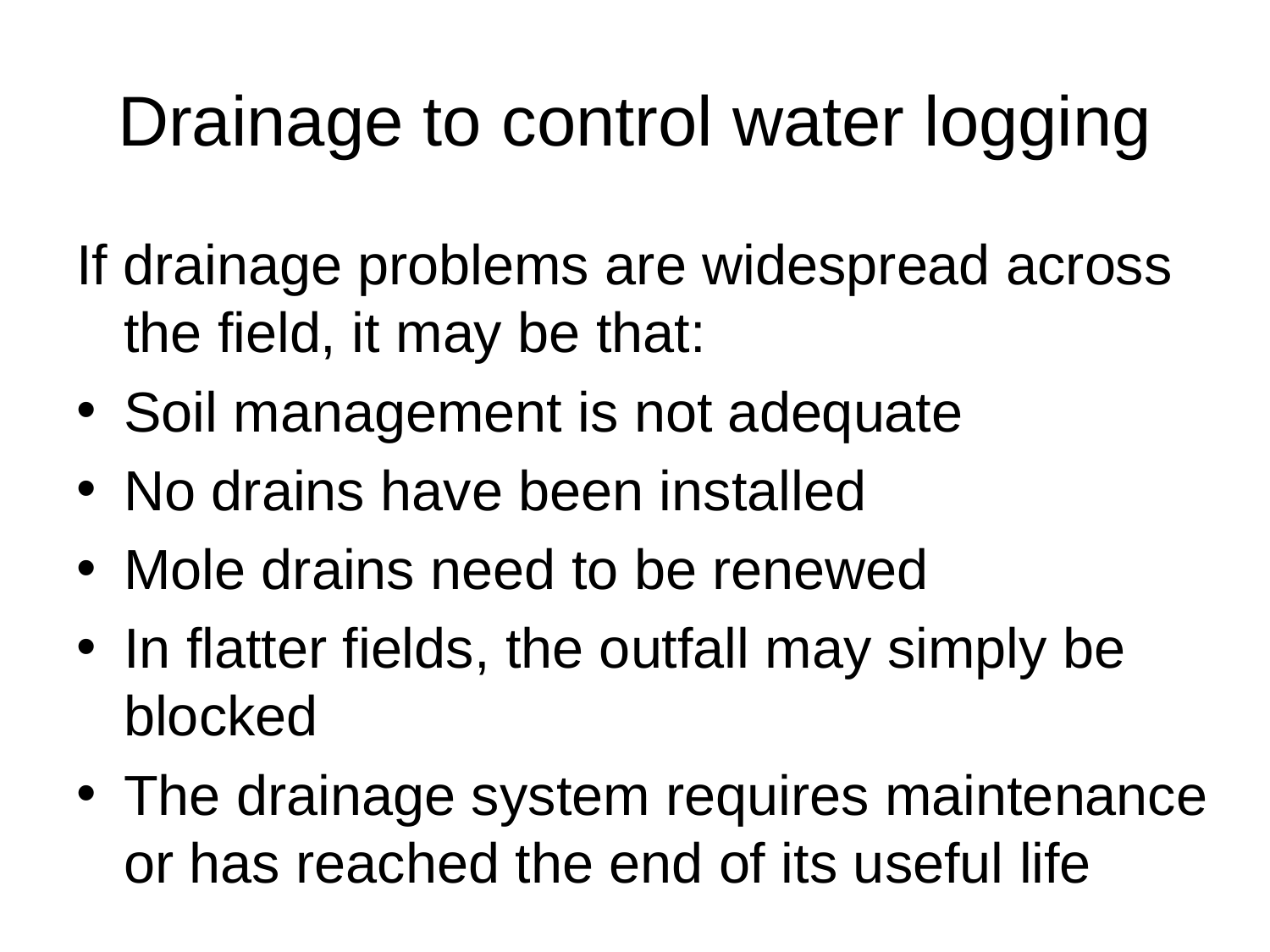

# Drainage to control water logging
If drainage problems are widespread across the field, it may be that:
Soil management is not adequate
No drains have been installed
Mole drains need to be renewed
In flatter fields, the outfall may simply be blocked
The drainage system requires maintenance or has reached the end of its useful life